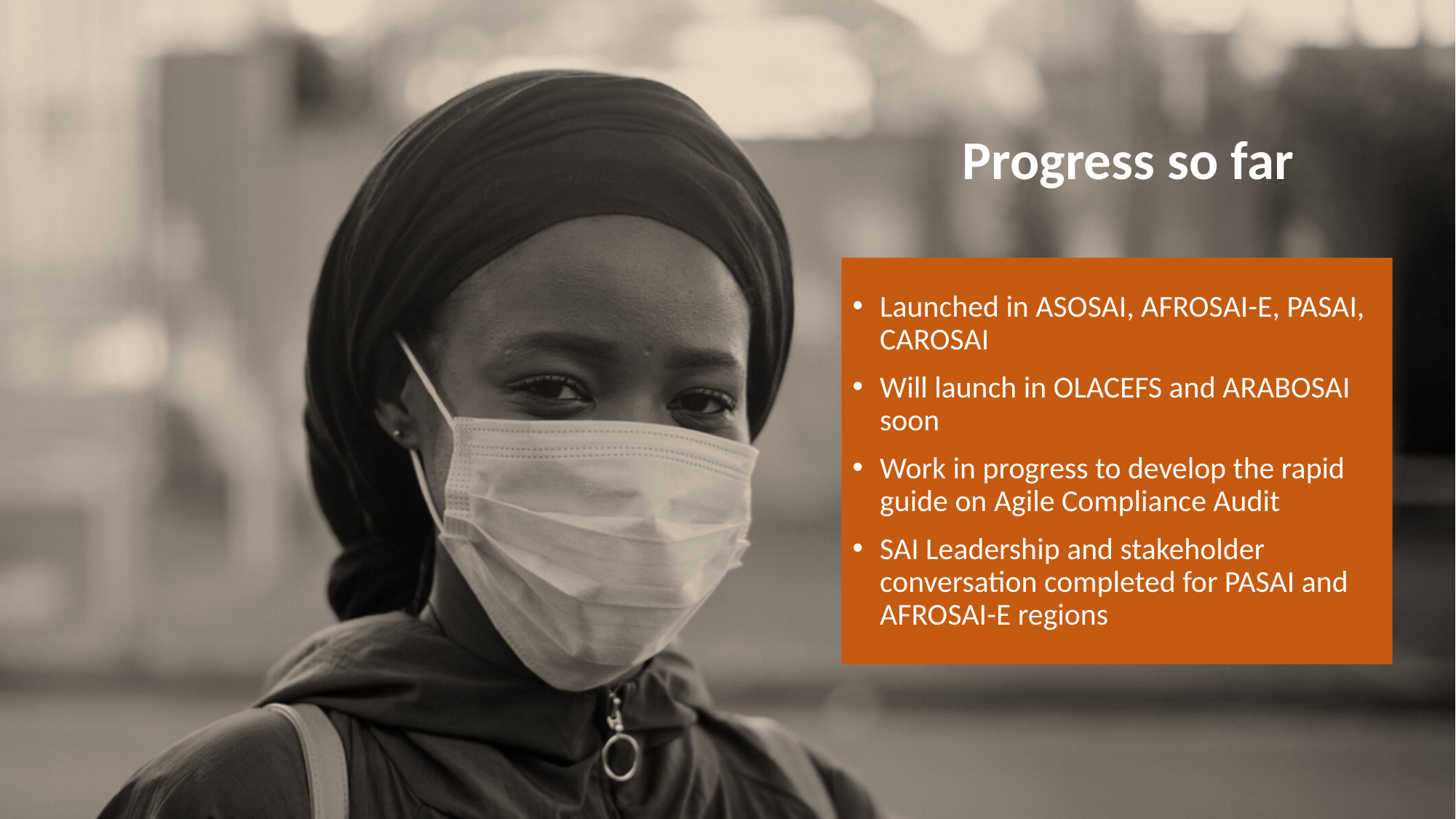

# Progress so far
Launched in ASOSAI, AFROSAI-E, PASAI, CAROSAI
Will launch in OLACEFS and ARABOSAI soon
Work in progress to develop the rapid guide on Agile Compliance Audit
SAI Leadership and stakeholder conversation completed for PASAI and AFROSAI-E regions